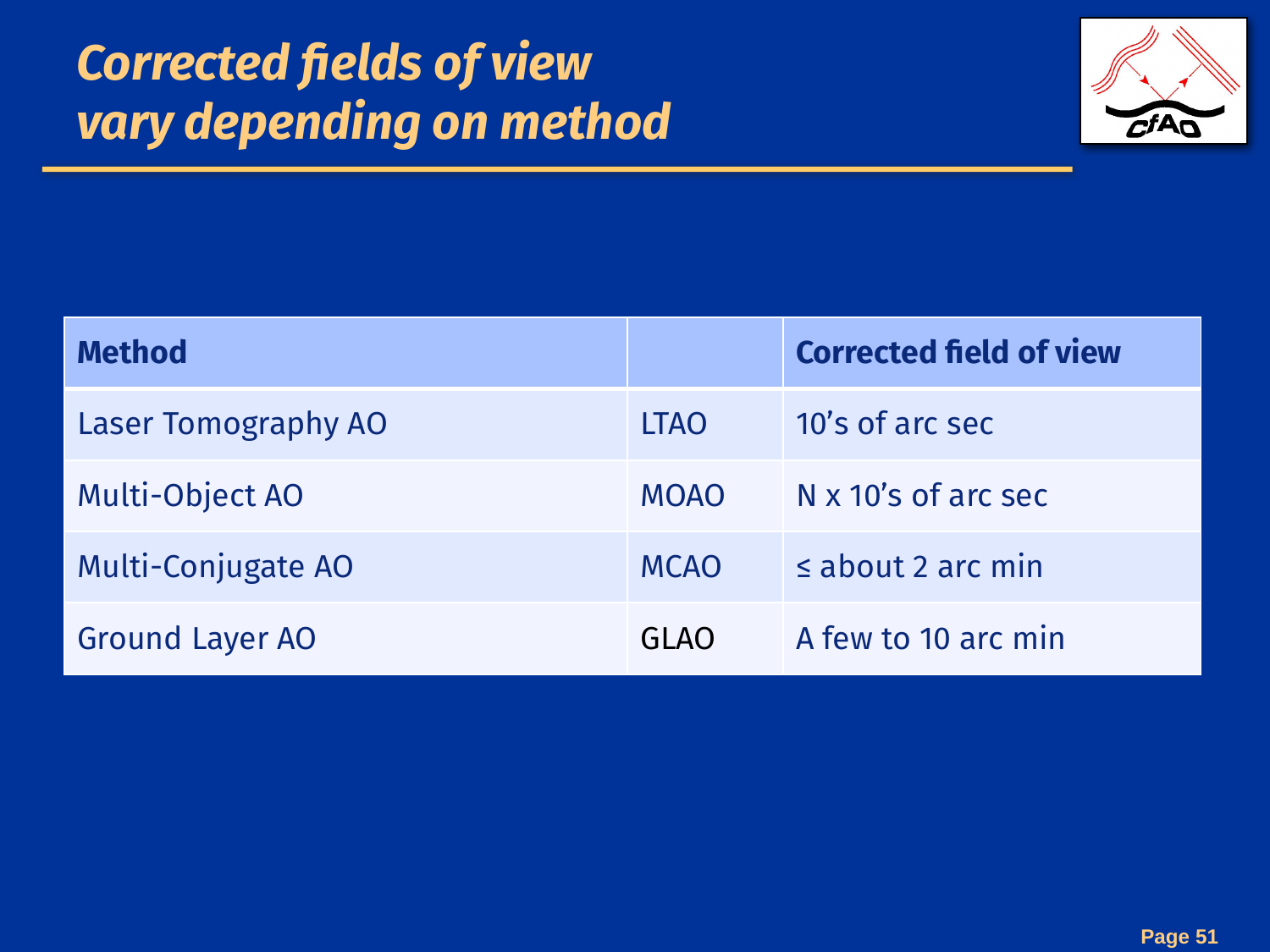

# Corrected fields of view vary depending on method
| Method |  | Corrected field of view |
| --- | --- | --- |
| Laser Tomography AO | LTAO | 10’s of arc sec |
| Multi-Object AO | MOAO | N x 10’s of arc sec |
| Multi-Conjugate AO | MCAO | ≤ about 2 arc min |
| Ground Layer AO | GLAO | A few to 10 arc min |